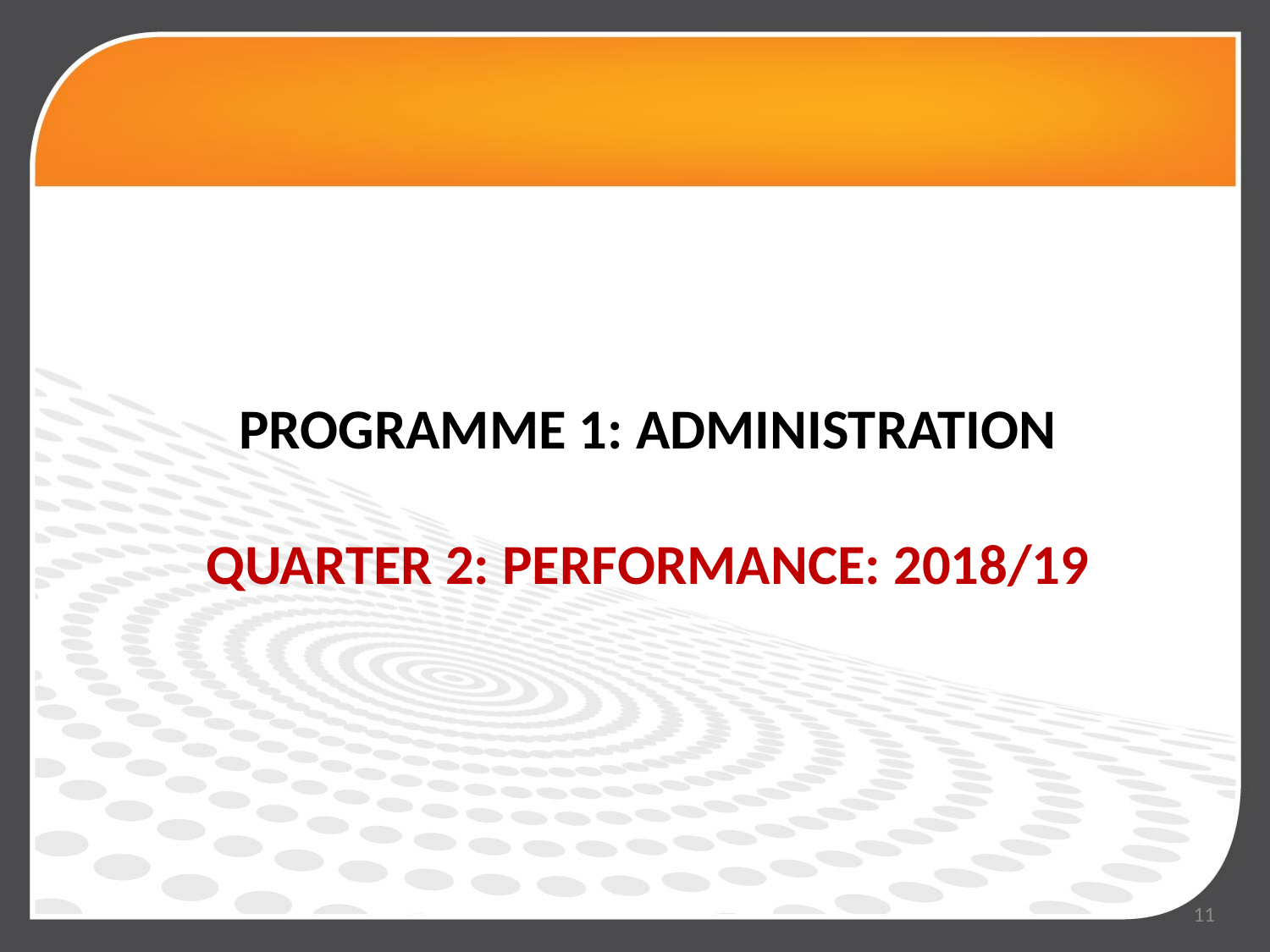

PROGRAMME 1: ADMINISTRATION

QUARTER 2: PERFORMANCE: 2018/19

11